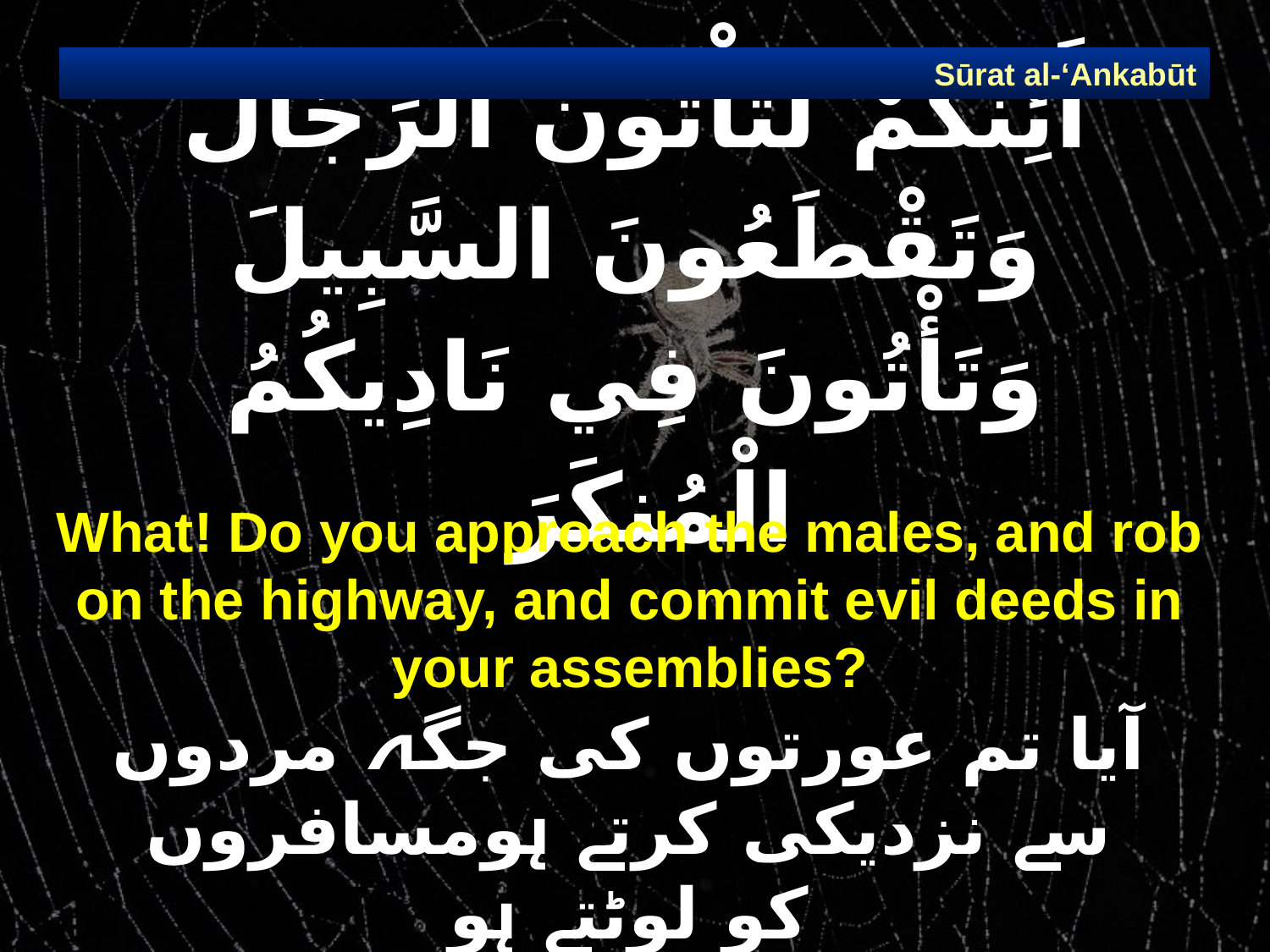

Sūrat al-‘Ankabūt
# أَئِنَّكُمْ لَتَأْتُونَ الرِّجَالَ وَتَقْطَعُونَ السَّبِيلَ وَتَأْتُونَ فِي نَادِيكُمُ الْمُنكَرَ
What! Do you approach the males, and rob on the highway, and commit evil deeds in your assemblies?
آیا تم عورتوں کی جگہ مردوں سے نزدیکی کرتے ہومسافروں کو لوٹتے ہو